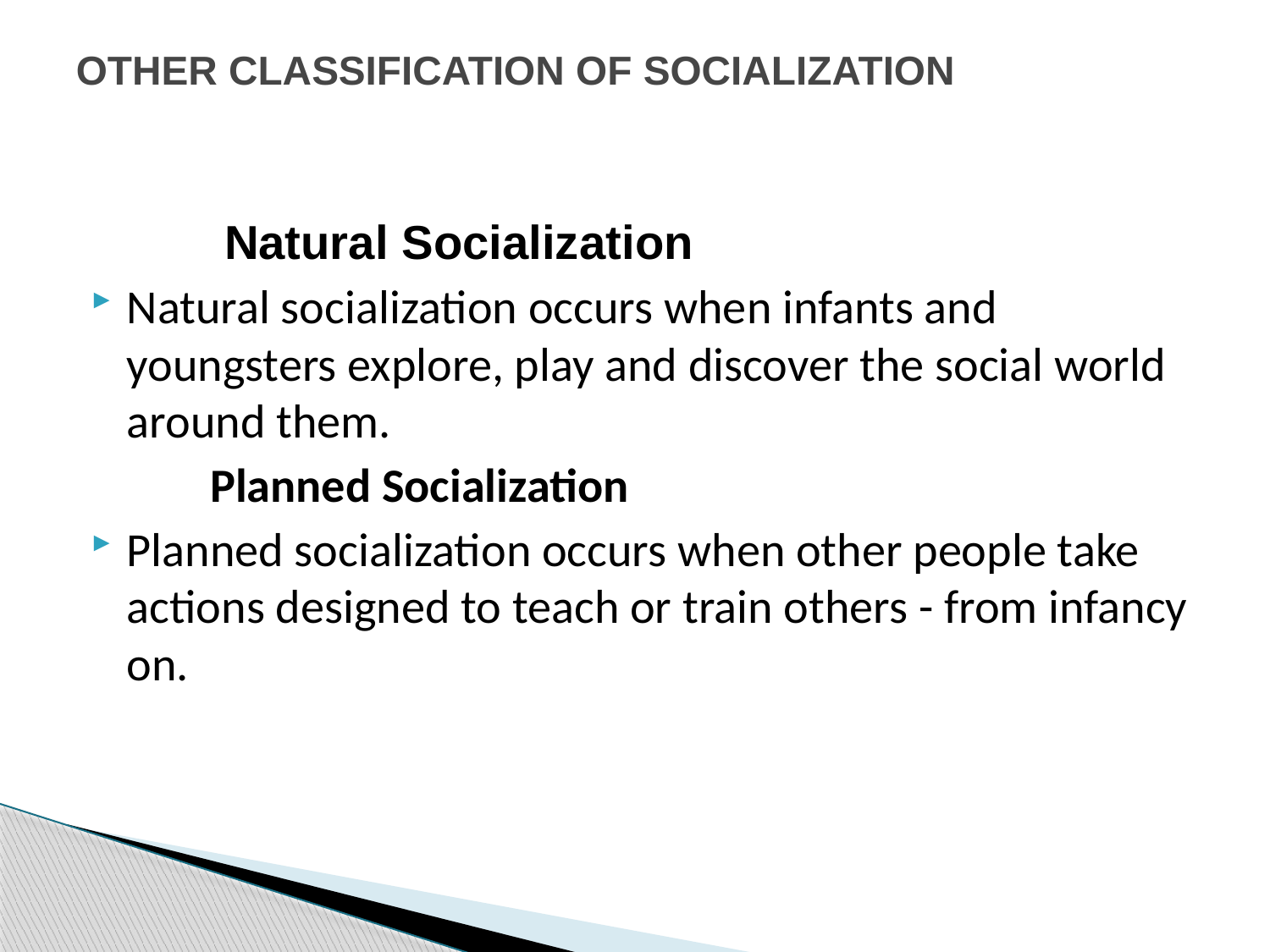

# OTHER CLASSIFICATION OF SOCIALIZATION
          Natural Socialization
Natural socialization occurs when infants and youngsters explore, play and discover the social world around them.
           Planned Socialization
Planned socialization occurs when other people take actions designed to teach or train others - from infancy on.